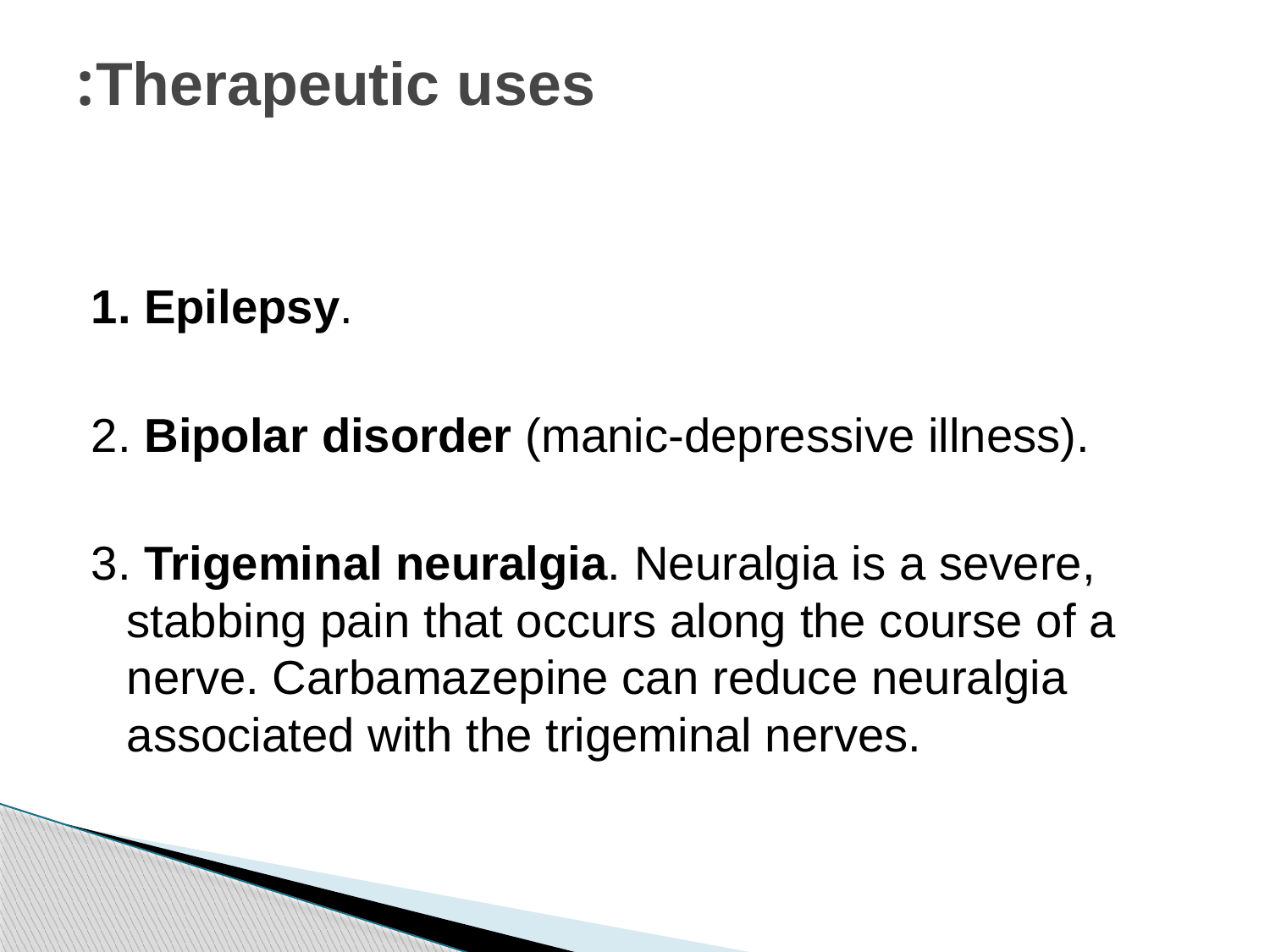

# Therapeutic uses:

1. Epilepsy.

2. Bipolar disorder (manic-depressive illness).

3. Trigeminal neuralgia. Neuralgia is a severe, stabbing pain that occurs along the course of a nerve. Carbamazepine can reduce neuralgia associated with the trigeminal nerves.